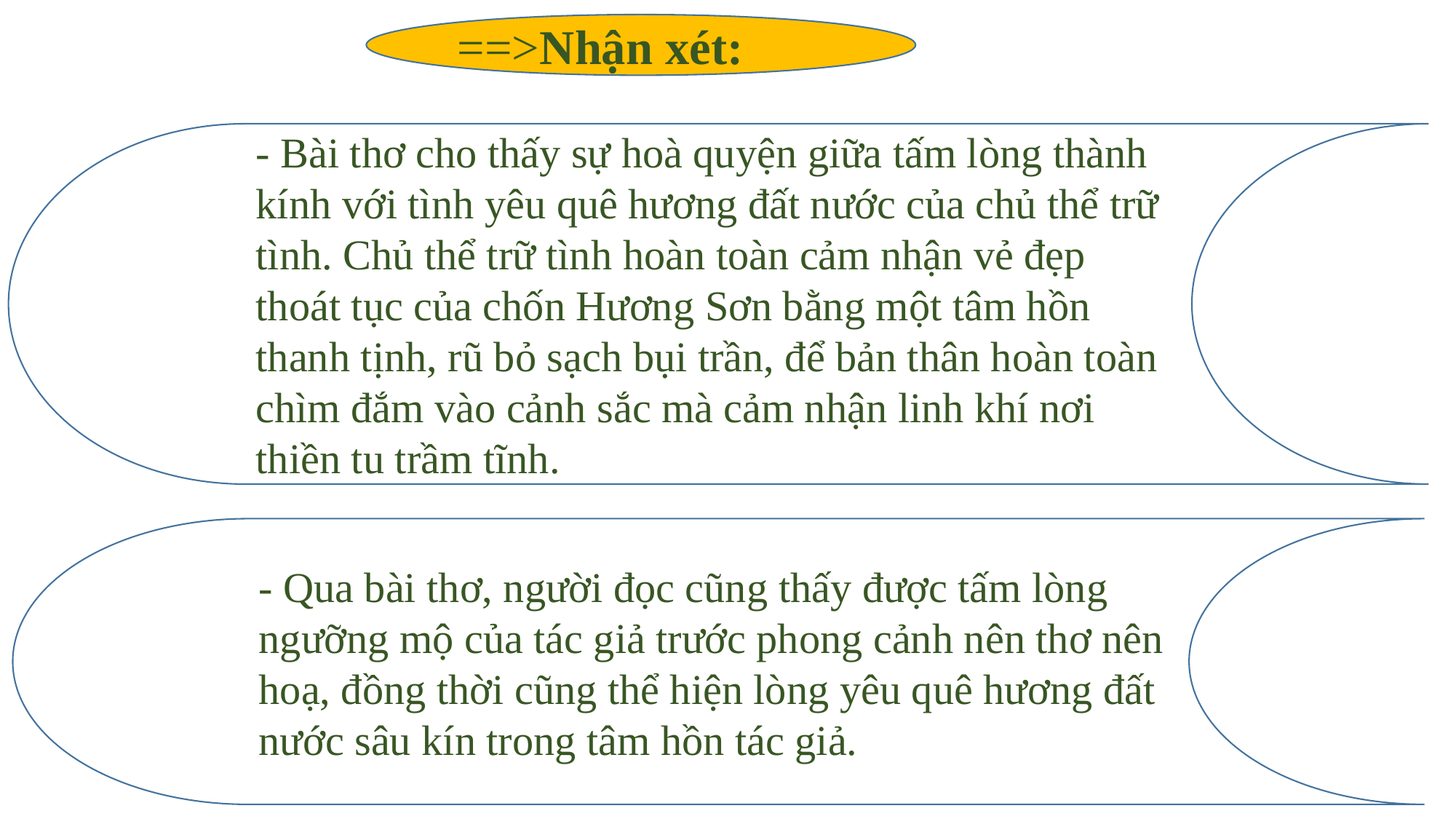

==>Nhận xét:
- Bài thơ cho thấy sự hoà quyện giữa tấm lòng thành kính với tình yêu quê hương đất nước của chủ thể trữ tình. Chủ thể trữ tình hoàn toàn cảm nhận vẻ đẹp thoát tục của chốn Hương Sơn bằng một tâm hồn thanh tịnh, rũ bỏ sạch bụi trần, để bản thân hoàn toàn chìm đắm vào cảnh sắc mà cảm nhận linh khí nơi thiền tu trầm tĩnh.
- Qua bài thơ, người đọc cũng thấy được tấm lòng ngưỡng mộ của tác giả trước phong cảnh nên thơ nên hoạ, đồng thời cũng thể hiện lòng yêu quê hương đất nước sâu kín trong tâm hồn tác giả.